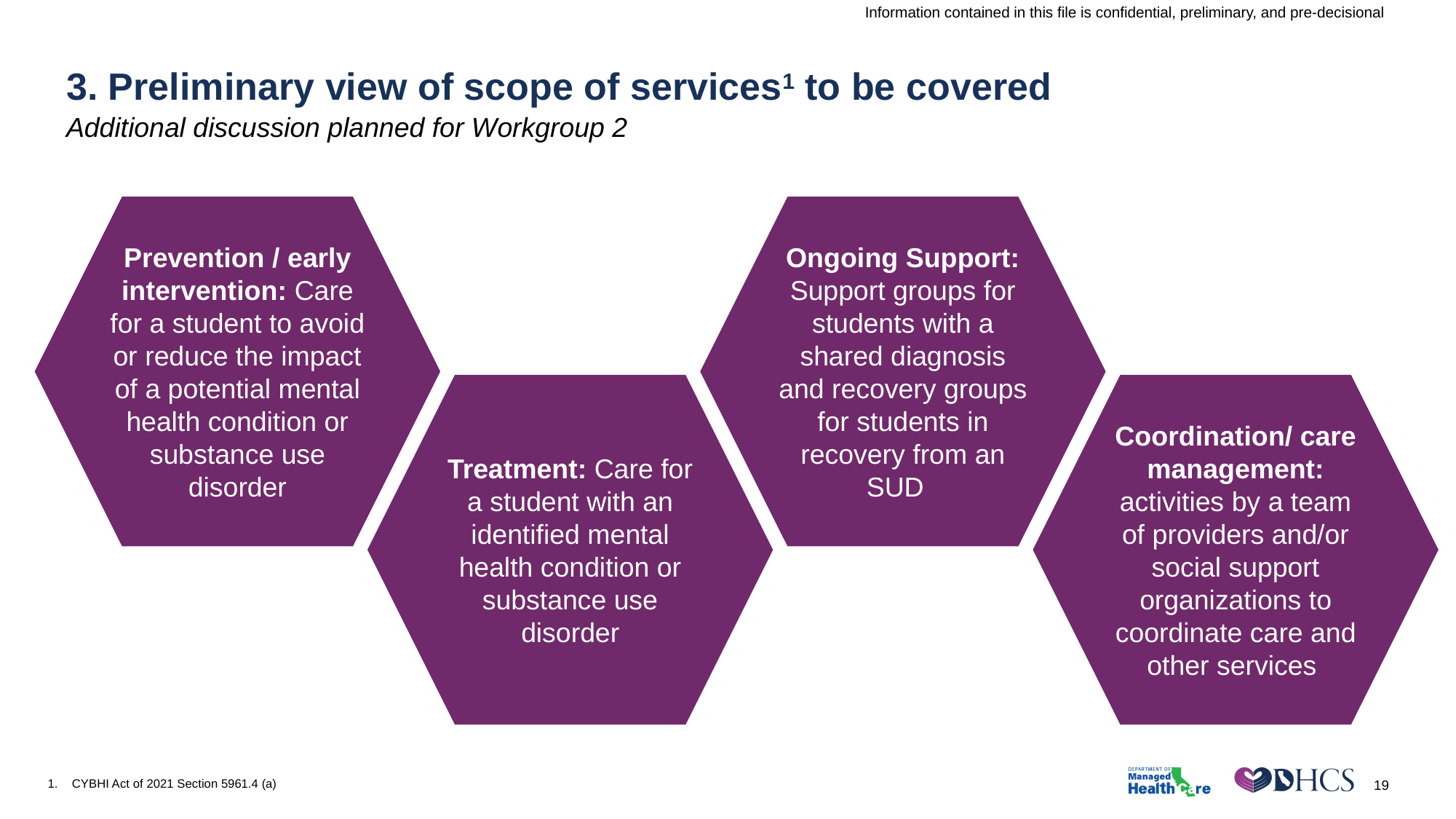

Draft AS OF 09/23/22
# 3. Preliminary view of scope of services1 to be covered
Additional discussion planned for Workgroup 2
Prevention / early intervention: Care for a student to avoid or reduce the impact of a potential mental health condition or substance use disorder
Ongoing Support: Support groups for students with a shared diagnosis and recovery groups for students in recovery from an SUD
Treatment: Care for a student with an identified mental health condition or substance use disorder
Coordination/ care management: activities by a team of providers and/or social support organizations to coordinate care and other services
1.	CYBHI Act of 2021 Section 5961.4 (a)